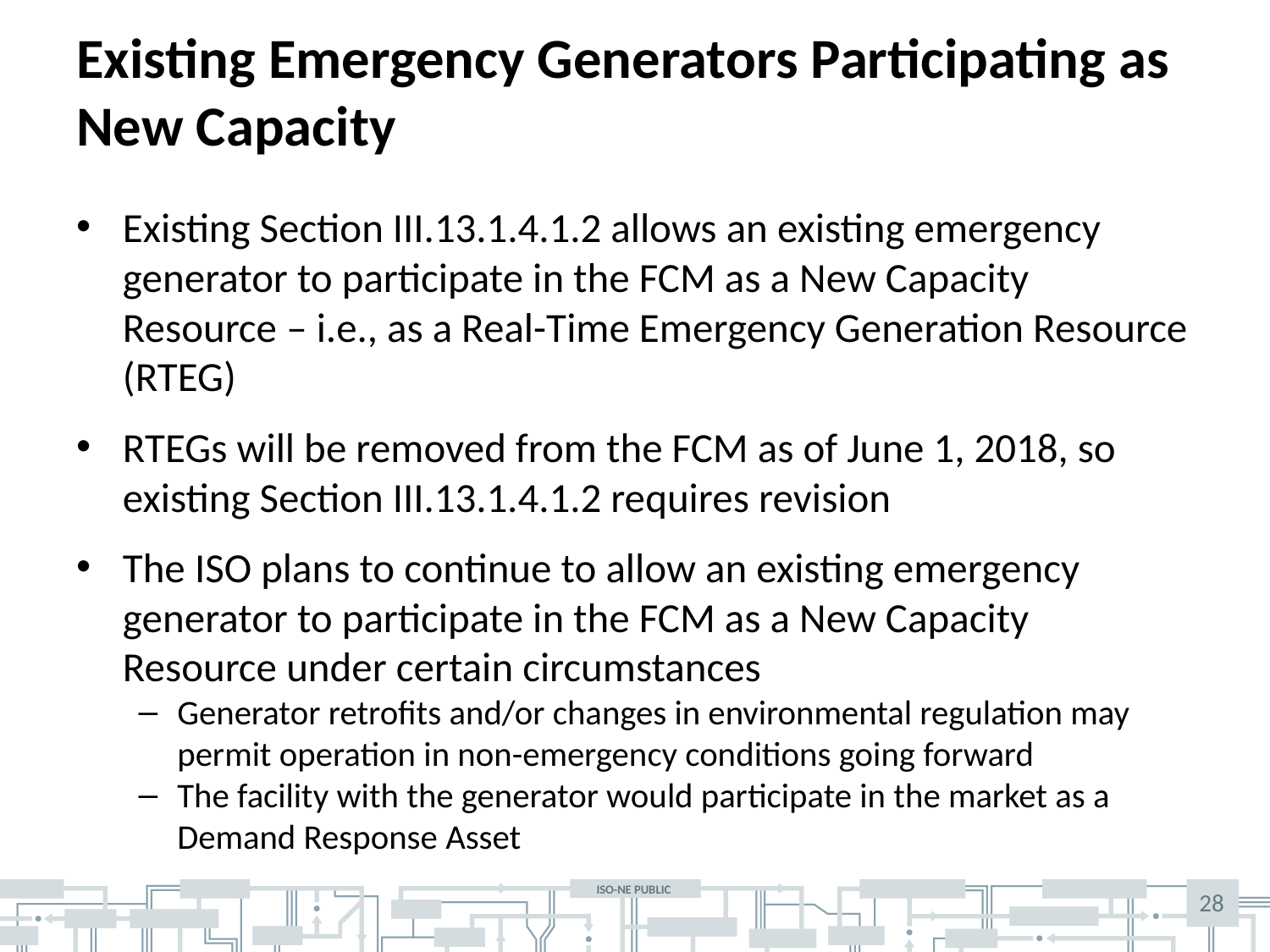

# Existing Emergency Generators Participating as New Capacity
Existing Section III.13.1.4.1.2 allows an existing emergency generator to participate in the FCM as a New Capacity Resource – i.e., as a Real-Time Emergency Generation Resource (RTEG)
RTEGs will be removed from the FCM as of June 1, 2018, so existing Section III.13.1.4.1.2 requires revision
The ISO plans to continue to allow an existing emergency generator to participate in the FCM as a New Capacity Resource under certain circumstances
Generator retrofits and/or changes in environmental regulation may permit operation in non-emergency conditions going forward
The facility with the generator would participate in the market as a Demand Response Asset
28